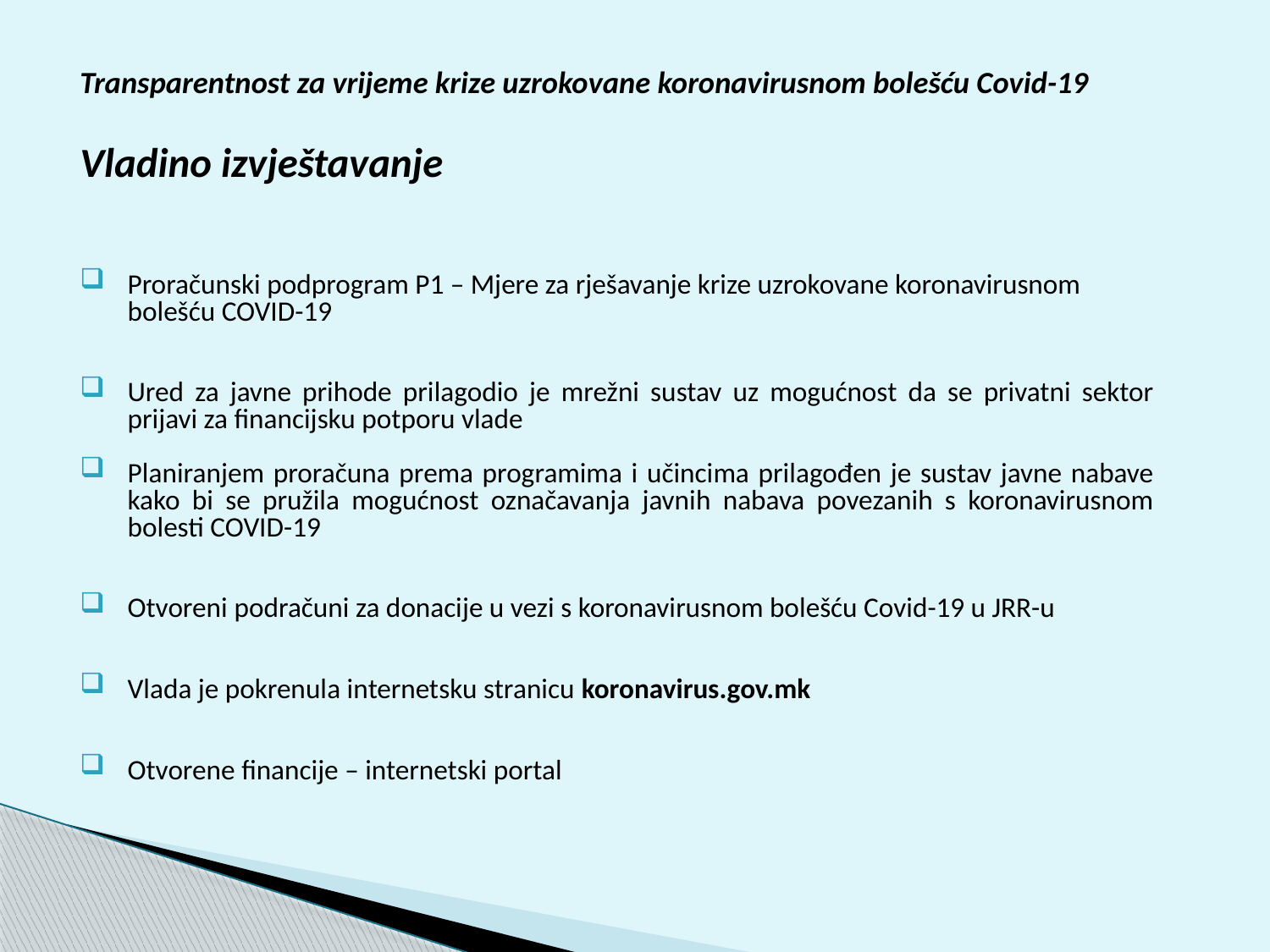

Transparentnost za vrijeme krize uzrokovane koronavirusnom bolešću Covid-19

Vladino izvještavanje
Proračunski podprogram P1 – Mjere za rješavanje krize uzrokovane koronavirusnom bolešću COVID-19

Ured za javne prihode prilagodio je mrežni sustav uz mogućnost da se privatni sektor prijavi za financijsku potporu vlade

Planiranjem proračuna prema programima i učincima prilagođen je sustav javne nabave kako bi se pružila mogućnost označavanja javnih nabava povezanih s koronavirusnom bolesti COVID-19

Otvoreni podračuni za donacije u vezi s koronavirusnom bolešću Covid-19 u JRR-u

Vlada je pokrenula internetsku stranicu koronavirus.gov.mk

Otvorene financije – internetski portal